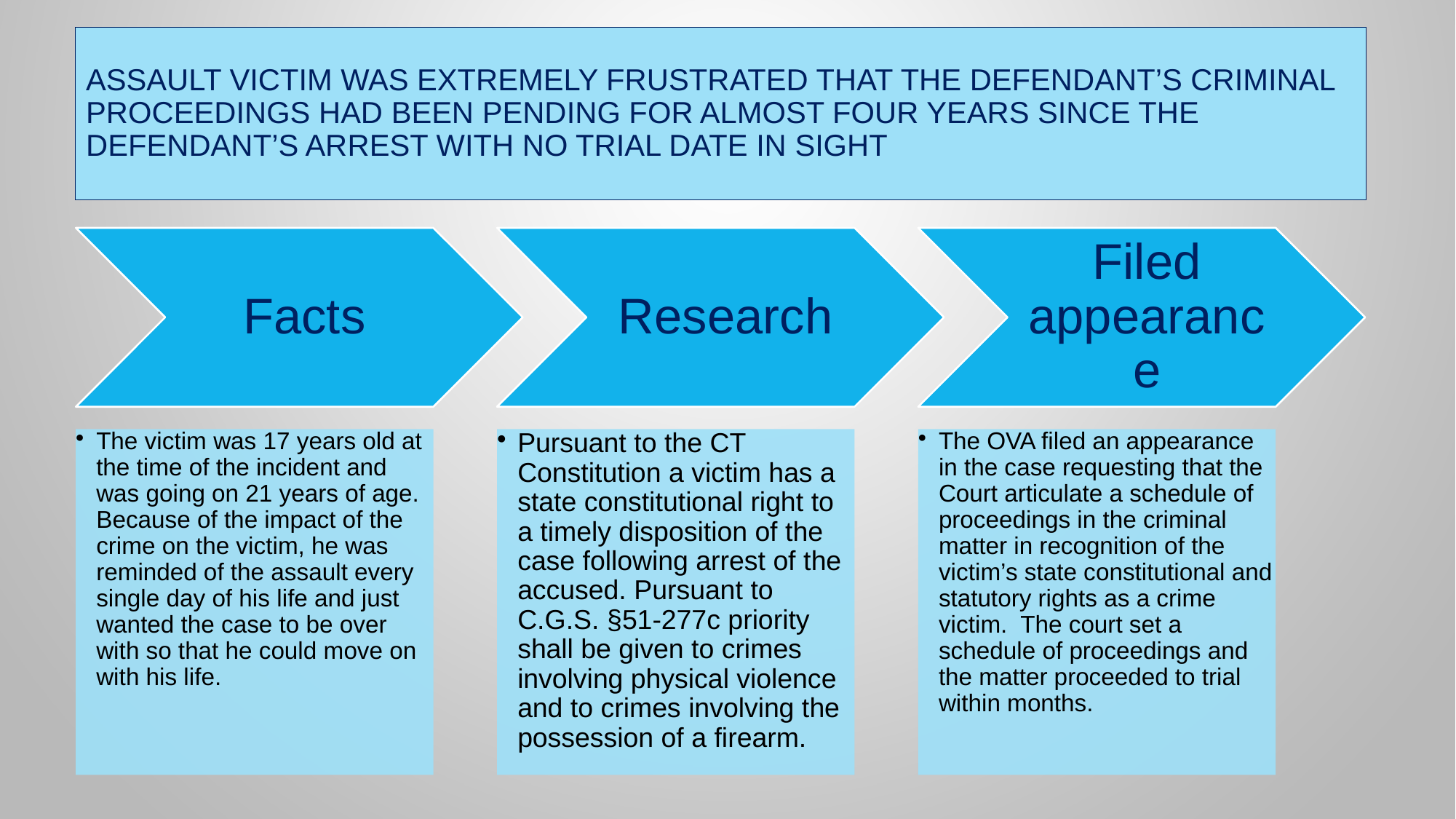

# Assault victim was extremely frustrated that the defendant’s criminal proceedings had been pending for almost four years since the defendant’s arrest with no trial date in sight
Facts
The victim was 17 years old at the time of the incident and was going on 21 years of age. Because of the impact of the crime on the victim, he was reminded of the assault every single day of his life and just wanted the case to be over with so that he could move on with his life.

Research
Pursuant to the CT Constitution a victim has a state constitutional right to a timely disposition of the case following arrest of the accused. Pursuant to C.G.S. §51-277c priority shall be given to crimes involving physical violence and to crimes involving the possession of a firearm.
Filed appearance
The OVA filed an appearance in the case requesting that the Court articulate a schedule of proceedings in the criminal matter in recognition of the victim’s state constitutional and statutory rights as a crime victim.  The court set a schedule of proceedings and the matter proceeded to trial within months.